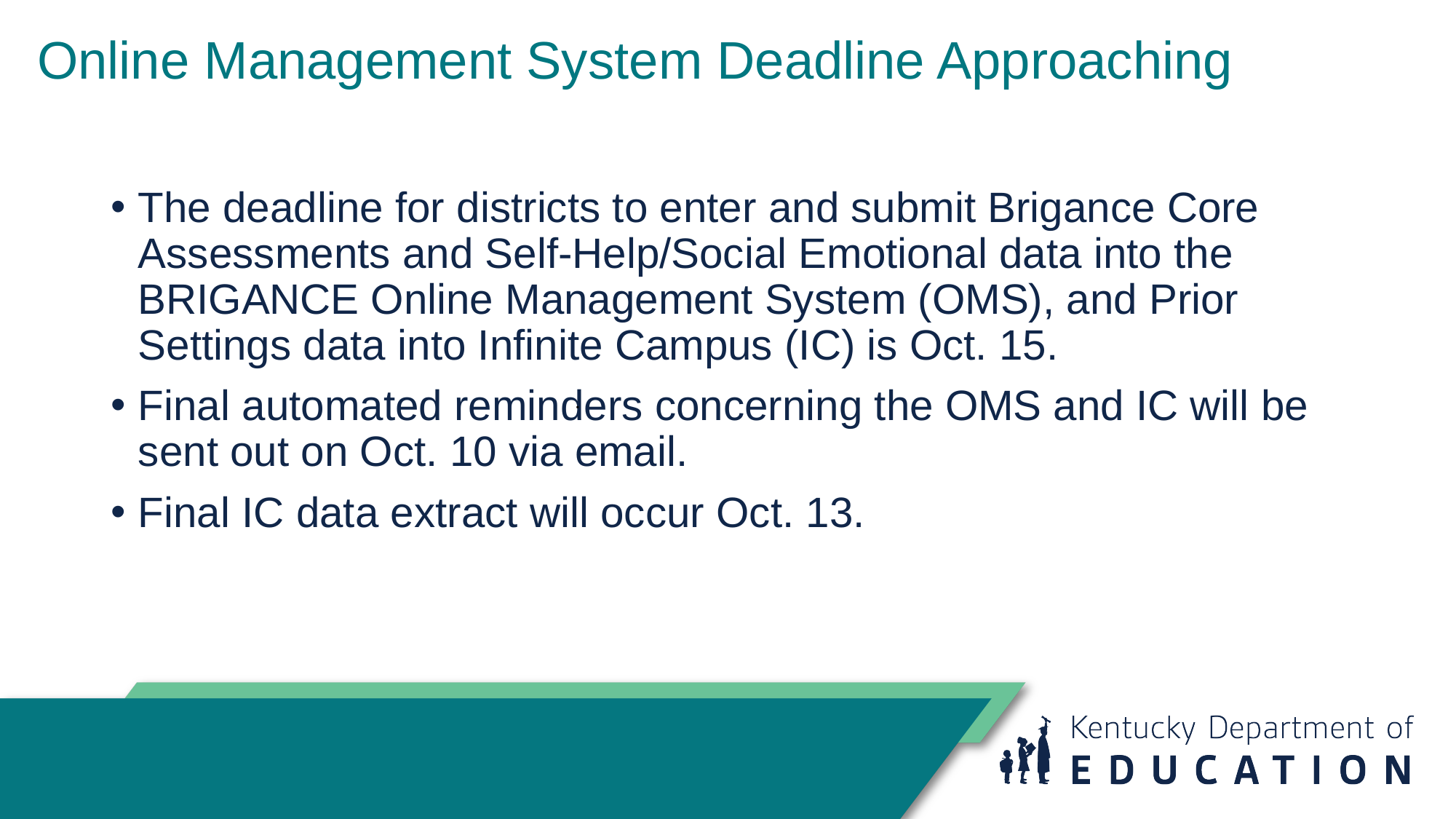

# Online Management System Deadline Approaching
The deadline for districts to enter and submit Brigance Core Assessments and Self-Help/Social Emotional data into the BRIGANCE Online Management System (OMS), and Prior Settings data into Infinite Campus (IC) is Oct. 15.
Final automated reminders concerning the OMS and IC will be sent out on Oct. 10 via email.
Final IC data extract will occur Oct. 13.
.